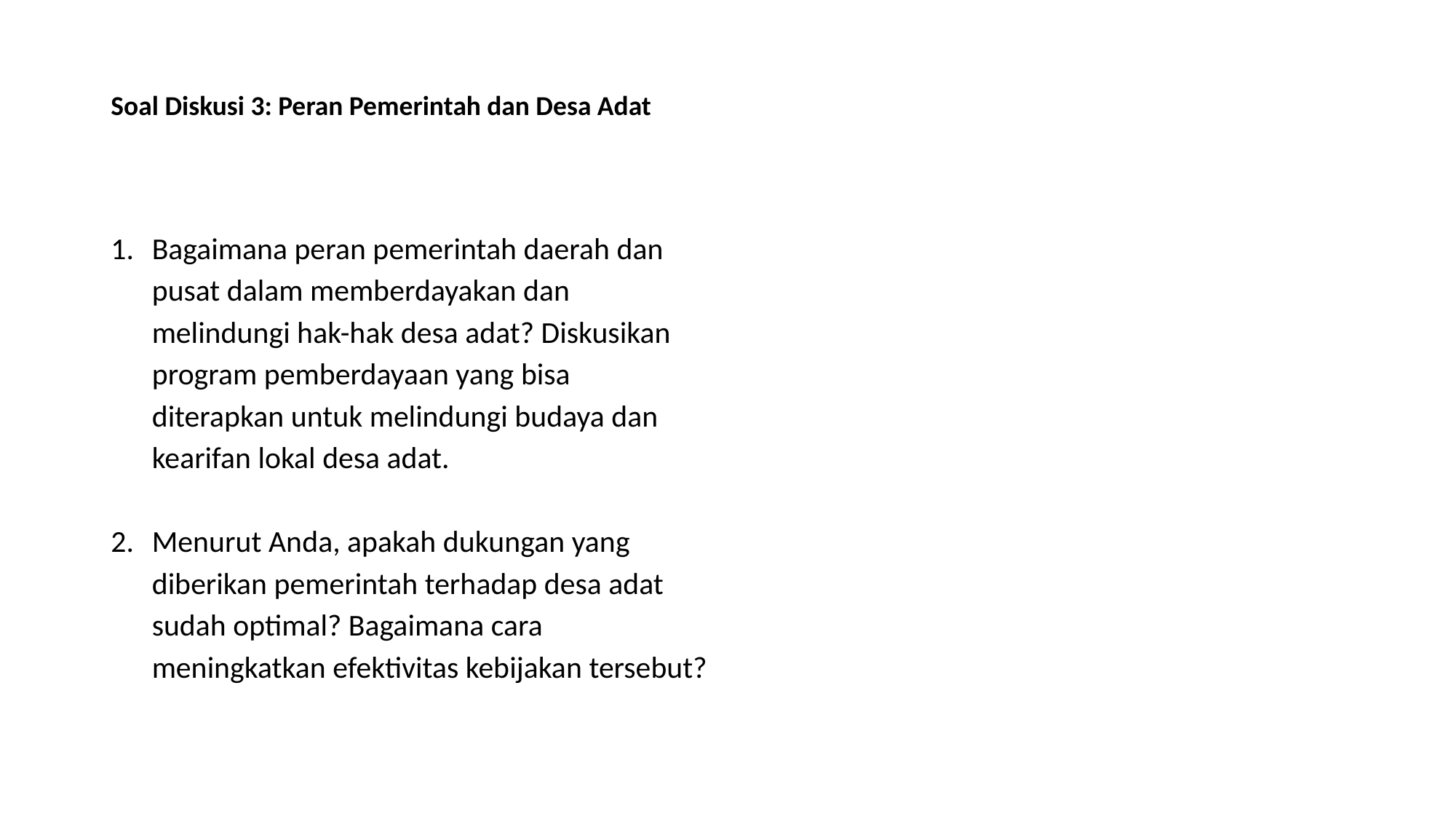

# Soal Diskusi 3: Peran Pemerintah dan Desa Adat
Bagaimana peran pemerintah daerah dan pusat dalam memberdayakan dan melindungi hak-hak desa adat? Diskusikan program pemberdayaan yang bisa diterapkan untuk melindungi budaya dan kearifan lokal desa adat.

Menurut Anda, apakah dukungan yang diberikan pemerintah terhadap desa adat sudah optimal? Bagaimana cara meningkatkan efektivitas kebijakan tersebut?